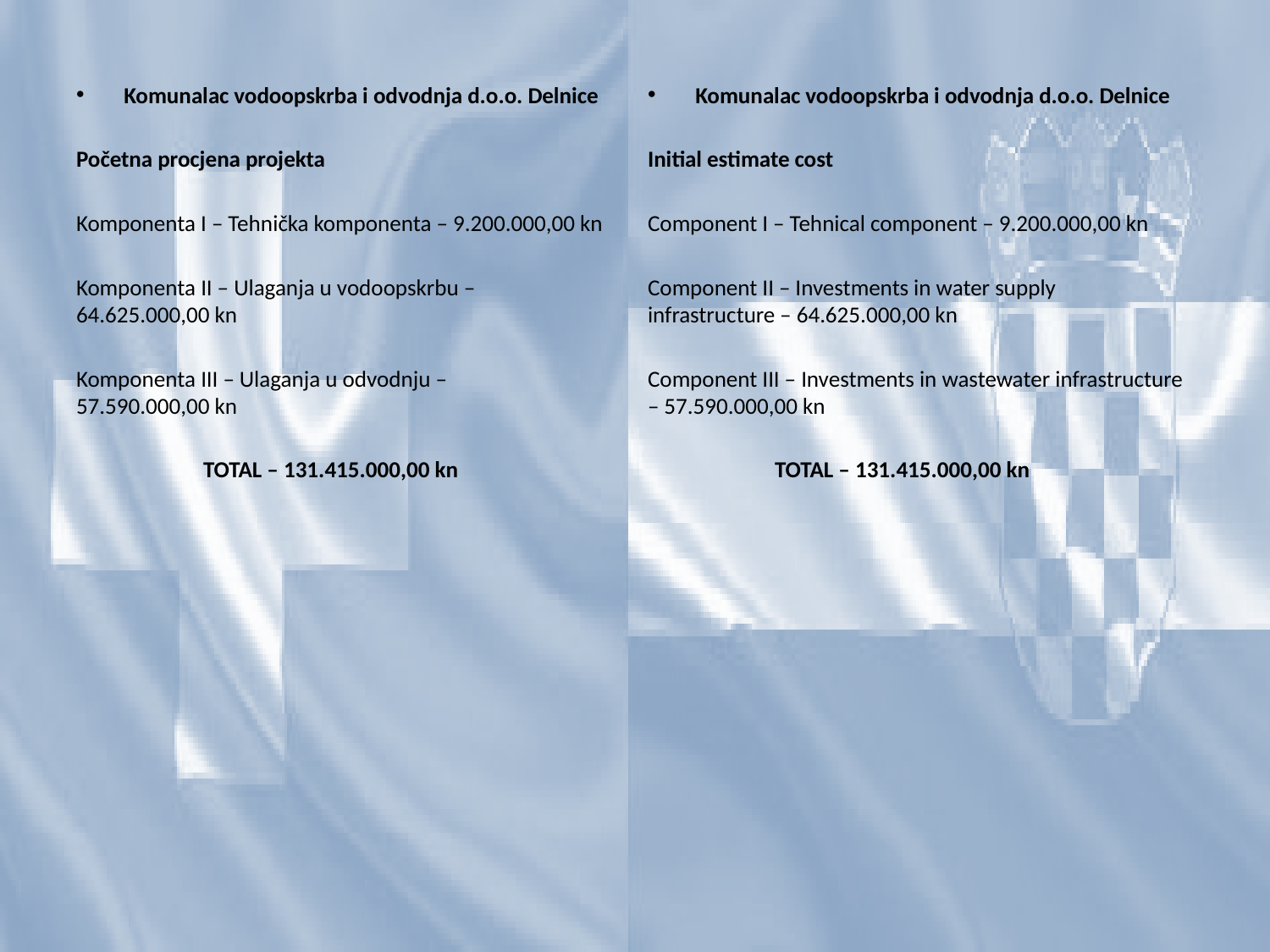

Komunalac vodoopskrba i odvodnja d.o.o. Delnice

Početna procjena projekta

Komponenta I – Tehnička komponenta – 9.200.000,00 kn

Komponenta II – Ulaganja u vodoopskrbu – 64.625.000,00 kn

Komponenta III – Ulaganja u odvodnju –                        57.590.000,00 kn

	TOTAL – 131.415.000,00 kn

Komunalac vodoopskrba i odvodnja d.o.o. Delnice

Initial estimate cost

Component I – Tehnical component – 9.200.000,00 kn

Component II – Investments in water supply infrastructure – 64.625.000,00 kn

Component III – Investments in wastewater infrastructure – 57.590.000,00 kn

	TOTAL – 131.415.000,00 kn